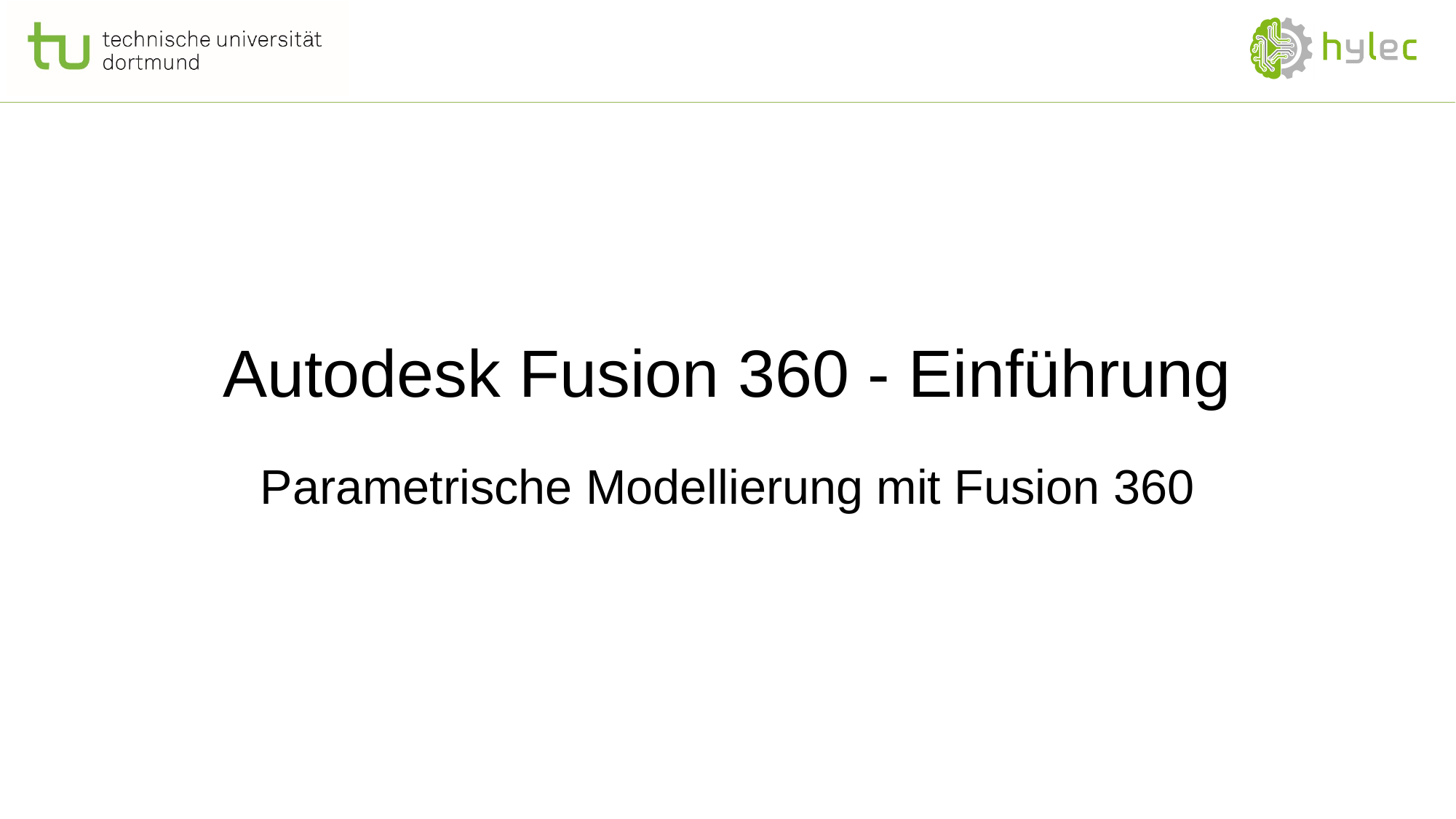

# Autodesk Fusion 360 - Einführung
Parametrische Modellierung mit Fusion 360